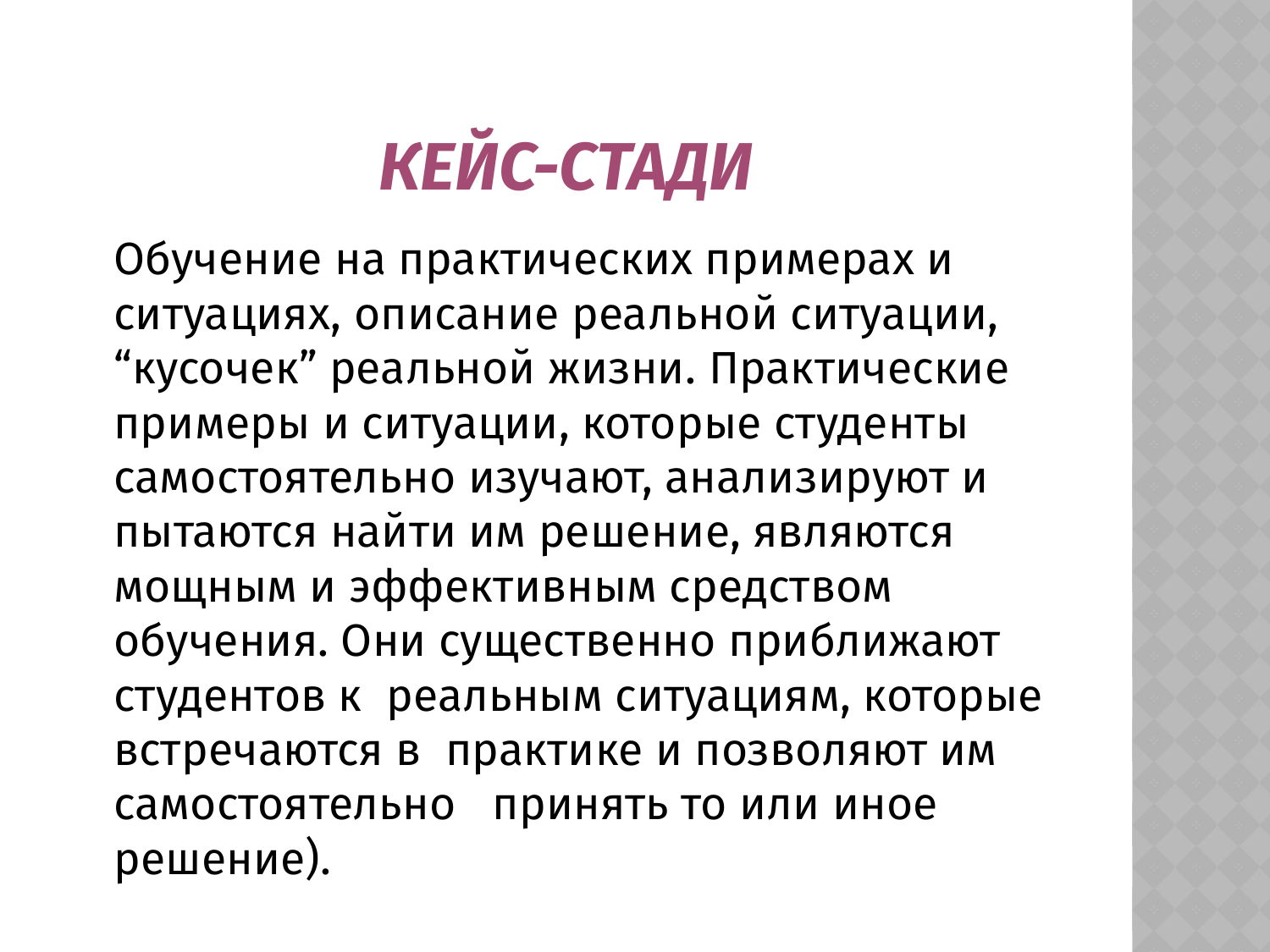

# Кейс-стади
	Обучение на практических примерах и ситуациях, описание реальной ситуации, “кусочек” реальной жизни. Практические примеры и ситуации, которые студенты самостоятельно изучают, анализируют и пытаются найти им решение, являются мощным и эффективным средством обучения. Они существенно приближают студентов к  реальным ситуациям, которые  встречаются в  практике и позволяют им самостоятельно   принять то или иное решение).